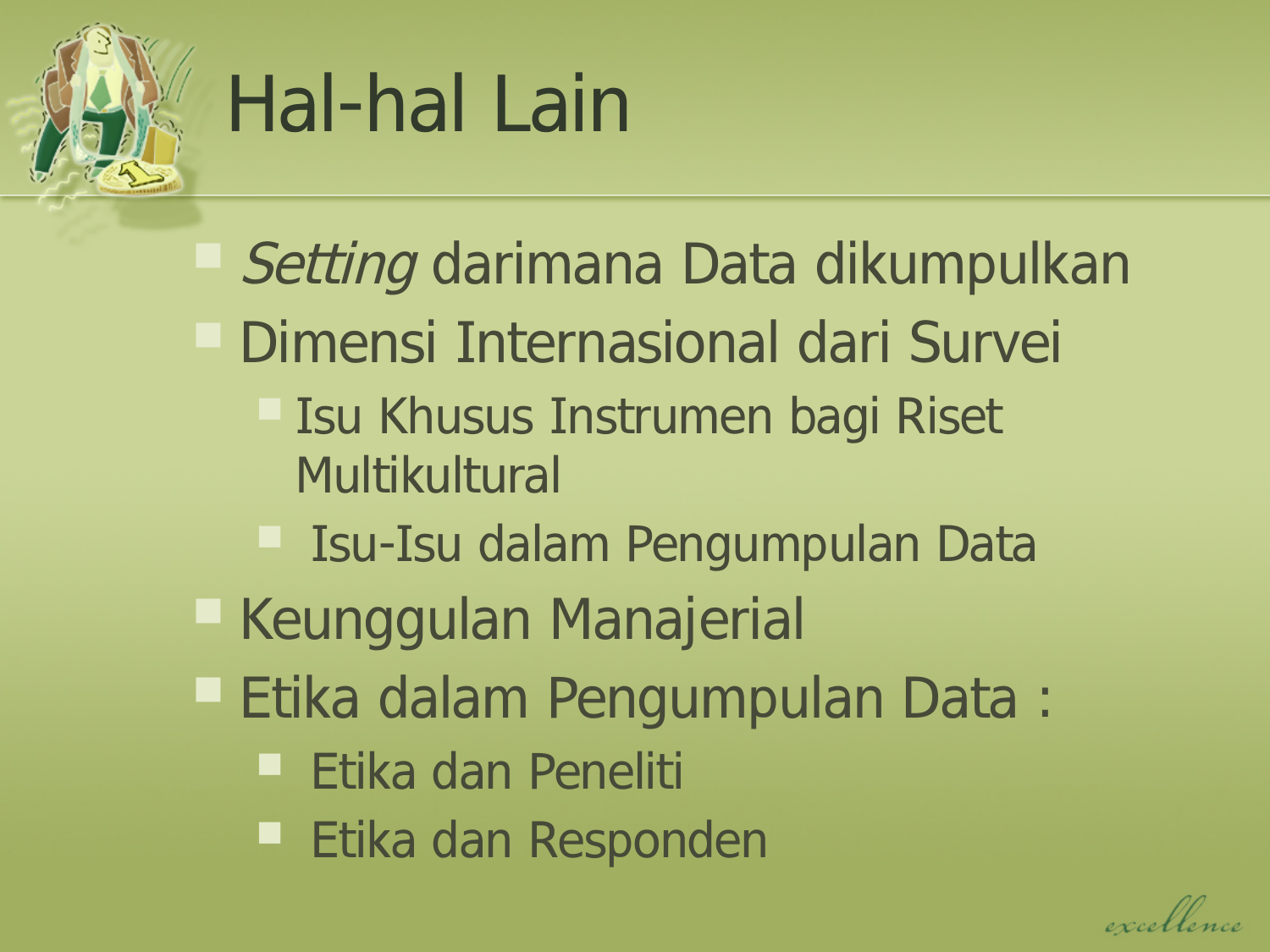

# Hal-hal Lain
Setting darimana Data dikumpulkan
Dimensi Internasional dari Survei
Isu Khusus Instrumen bagi Riset Multikultural
 Isu-Isu dalam Pengumpulan Data
Keunggulan Manajerial
Etika dalam Pengumpulan Data :
 Etika dan Peneliti
 Etika dan Responden